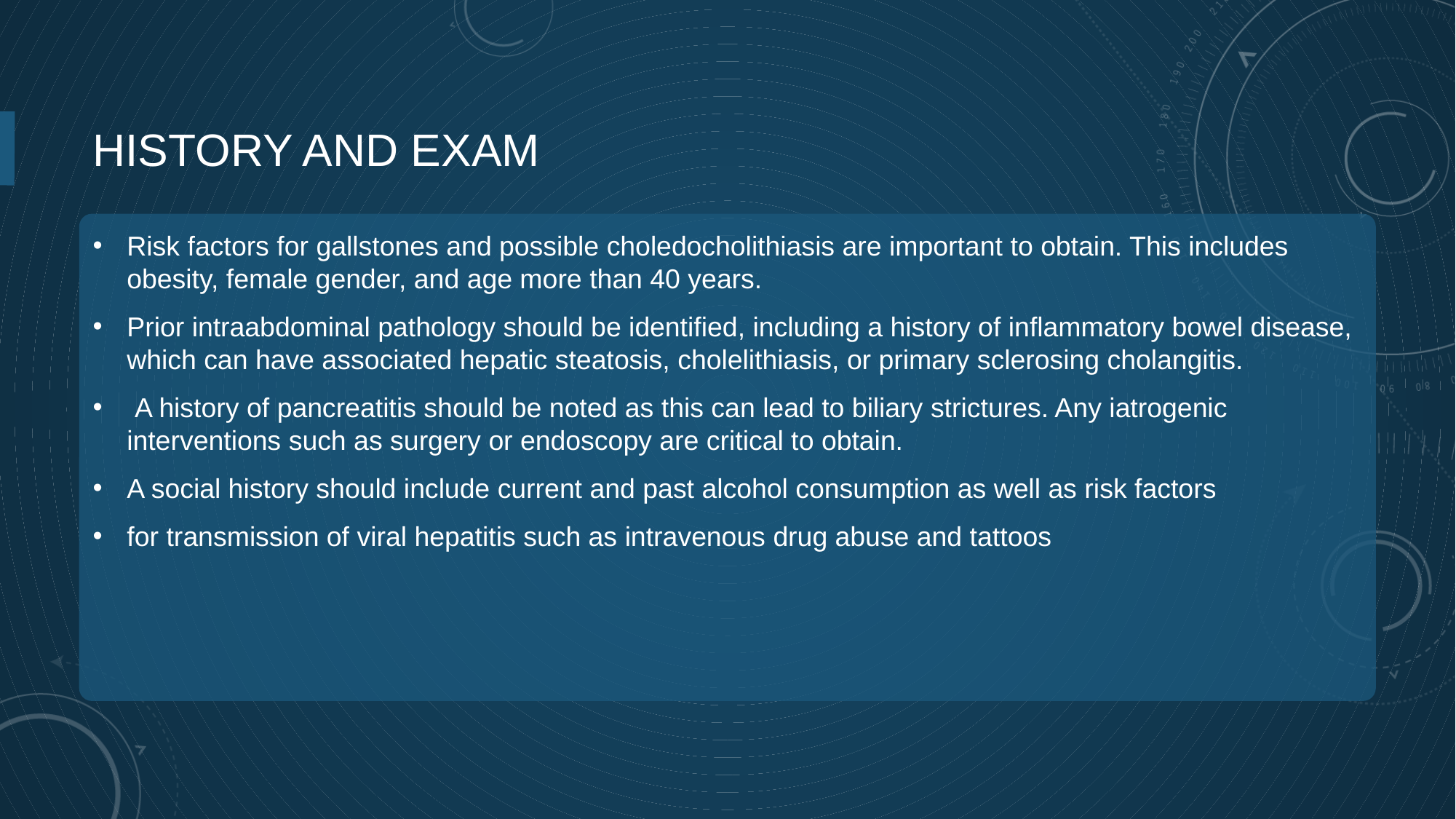

# History and exam
Risk factors for gallstones and possible choledocholithiasis are important to obtain. This includes obesity, female gender, and age more than 40 years.
Prior intraabdominal pathology should be identified, including a history of inflammatory bowel disease, which can have associated hepatic steatosis, cholelithiasis, or primary sclerosing cholangitis.
 A history of pancreatitis should be noted as this can lead to biliary strictures. Any iatrogenic interventions such as surgery or endoscopy are critical to obtain.
A social history should include current and past alcohol consumption as well as risk factors
for transmission of viral hepatitis such as intravenous drug abuse and tattoos